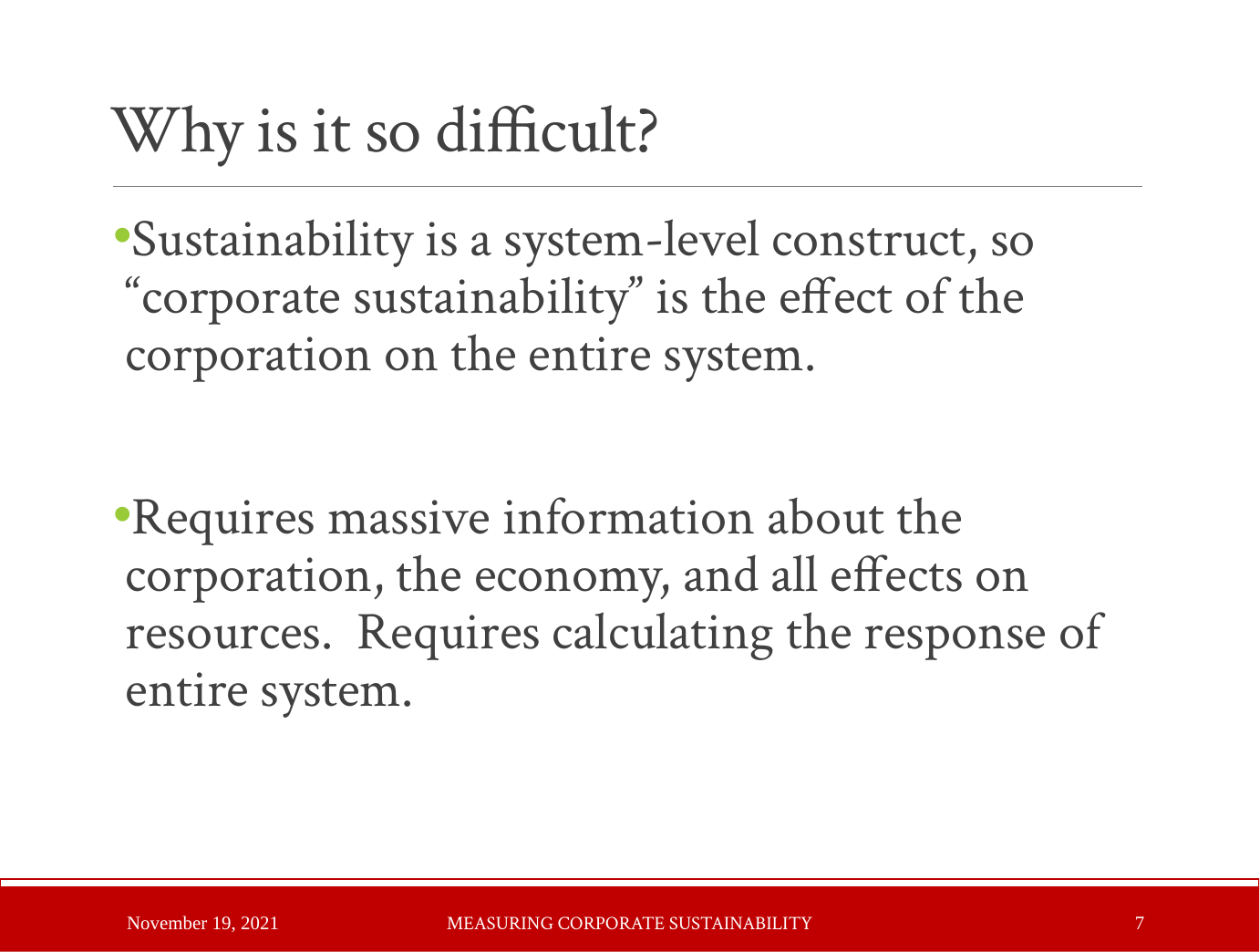

# Why is it so difficult?
Sustainability is a system-level construct, so “corporate sustainability” is the effect of the corporation on the entire system.

Requires massive information about the corporation, the economy, and all effects on resources.  Requires calculating the response of entire system.

November 19, 2021
Measuring Corporate Sustainability
7